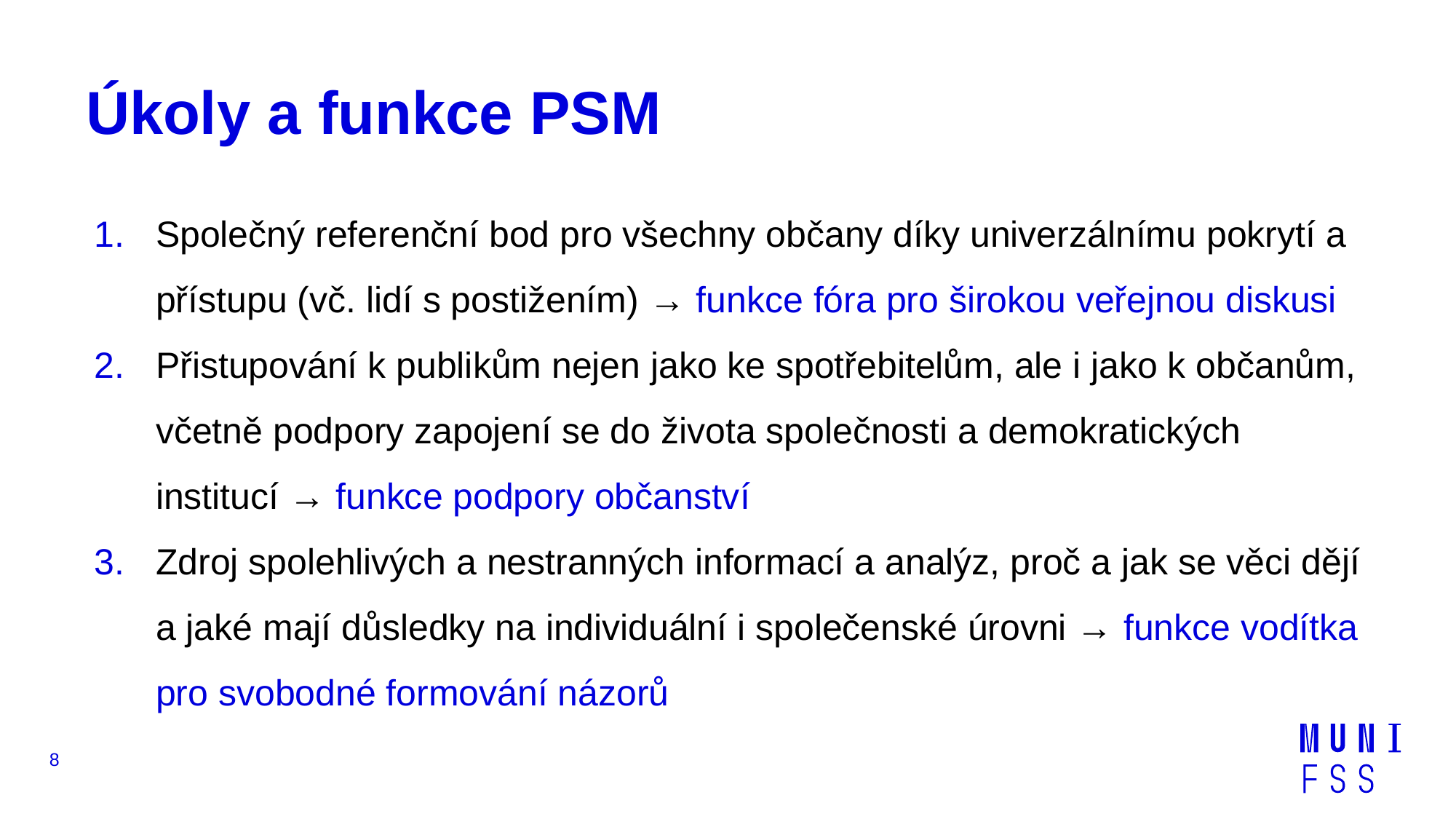

# Úkoly a funkce PSM
Společný referenční bod pro všechny občany díky univerzálnímu pokrytí a přístupu (vč. lidí s postižením) → funkce fóra pro širokou veřejnou diskusi
Přistupování k publikům nejen jako ke spotřebitelům, ale i jako k občanům, včetně podpory zapojení se do života společnosti a demokratických institucí → funkce podpory občanství
Zdroj spolehlivých a nestranných informací a analýz, proč a jak se věci dějí a jaké mají důsledky na individuální i společenské úrovni → funkce vodítka pro svobodné formování názorů

8